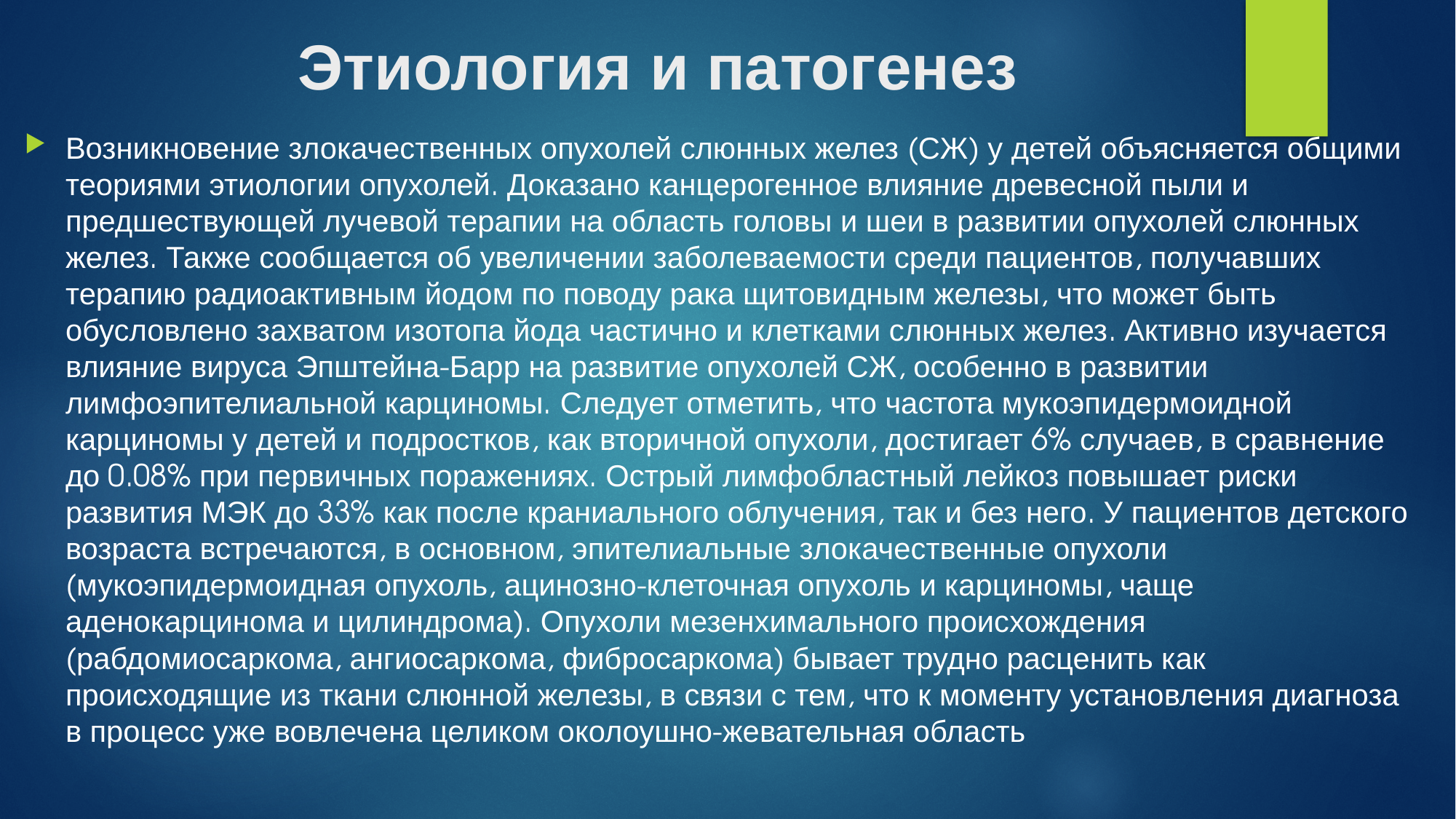

# Этиология и патогенез
Возникновение злокачественных опухолей слюнных желез (СЖ) у детей объясняется общими теориями этиологии опухолей. Доказано канцерогенное влияние древесной пыли и предшествующей лучевой терапии на область головы и шеи в развитии опухолей слюнных желез. Также сообщается об увеличении заболеваемости среди пациентов, получавших терапию радиоактивным йодом по поводу рака щитовидным железы, что может быть обусловлено захватом изотопа йода частично и клетками слюнных желез. Активно изучается влияние вируса Эпштейна-Барр на развитие опухолей СЖ, особенно в развитии лимфоэпителиальной карциномы. Следует отметить, что частота мукоэпидермоидной карциномы у детей и подростков, как вторичной опухоли, достигает 6% случаев, в сравнение до 0.08% при первичных поражениях. Острый лимфобластный лейкоз повышает риски развития МЭК до 33% как после краниального облучения, так и без него. У пациентов детского возраста встречаются, в основном, эпителиальные злокачественные опухоли (мукоэпидермоидная опухоль, ацинозно-клеточная опухоль и карциномы, чаще аденокарцинома и цилиндрома). Опухоли мезенхимального происхождения (рабдомиосаркома, ангиосаркома, фибросаркома) бывает трудно расценить как происходящие из ткани слюнной железы, в связи с тем, что к моменту установления диагноза в процесс уже вовлечена целиком околоушно-жевательная область